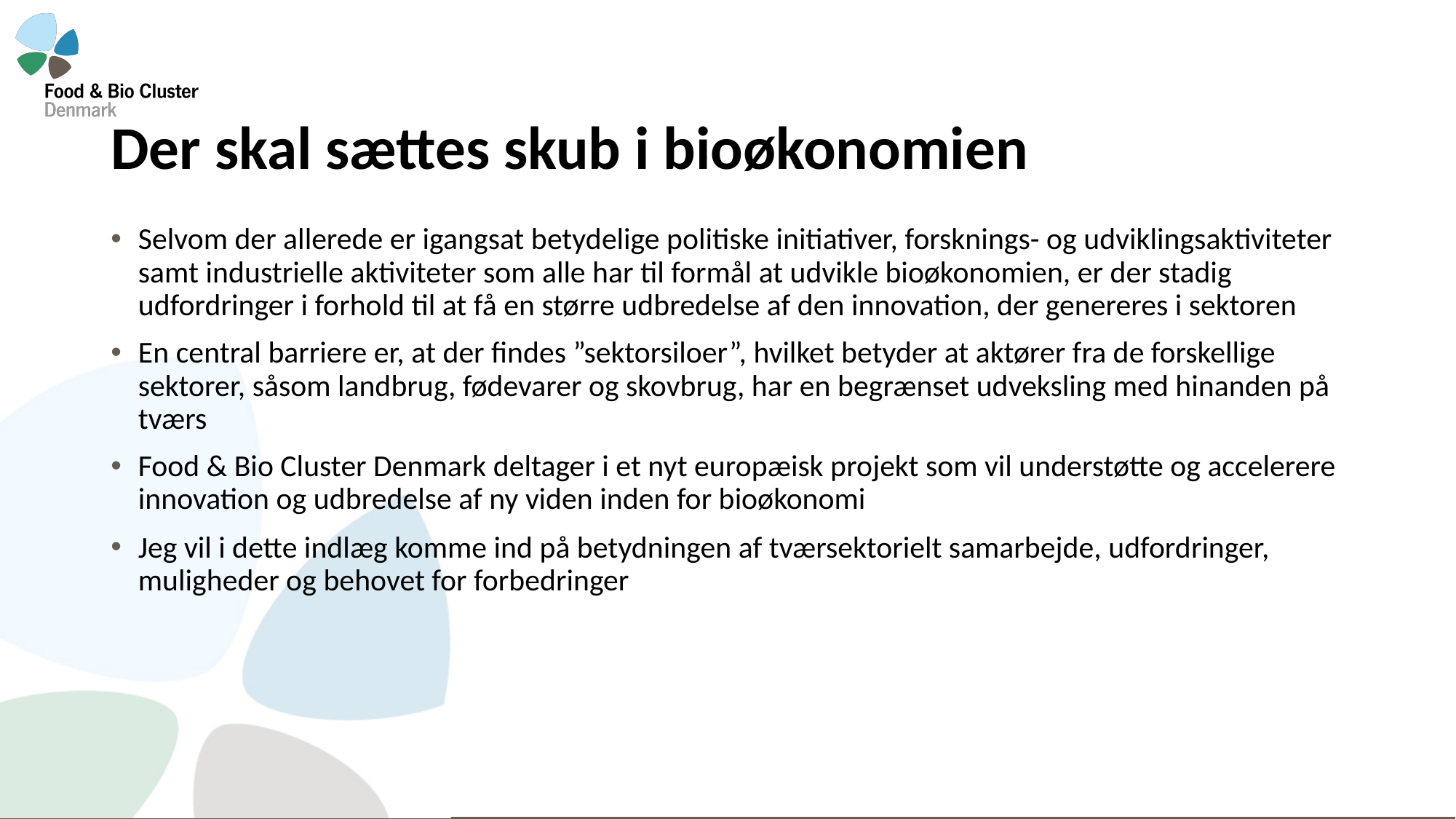

# Der skal sættes skub i bioøkonomien
Selvom der allerede er igangsat betydelige politiske initiativer, forsknings- og udviklingsaktiviteter samt industrielle aktiviteter som alle har til formål at udvikle bioøkonomien, er der stadig udfordringer i forhold til at få en større udbredelse af den innovation, der genereres i sektoren
En central barriere er, at der findes ”sektorsiloer”, hvilket betyder at aktører fra de forskellige sektorer, såsom landbrug, fødevarer og skovbrug, har en begrænset udveksling med hinanden på tværs
Food & Bio Cluster Denmark deltager i et nyt europæisk projekt som vil understøtte og accelerere innovation og udbredelse af ny viden inden for bioøkonomi
Jeg vil i dette indlæg komme ind på betydningen af tværsektorielt samarbejde, udfordringer, muligheder og behovet for forbedringer